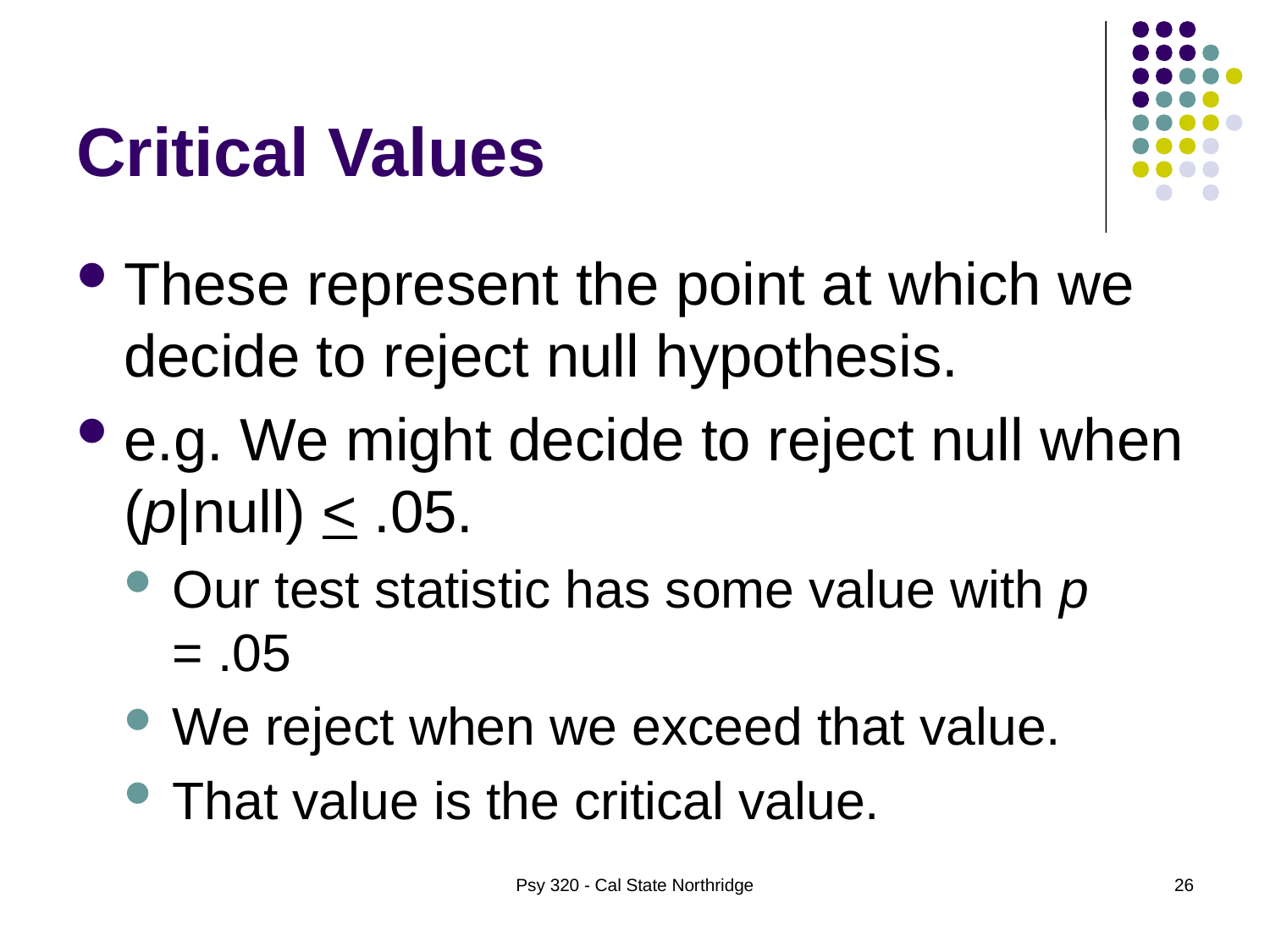

# Critical Values
These represent the point at which we decide to reject null hypothesis.
e.g. We might decide to reject null when (p|null) < .05.
Our test statistic has some value with p = .05
We reject when we exceed that value.
That value is the critical value.
Psy 320 - Cal State Northridge
26